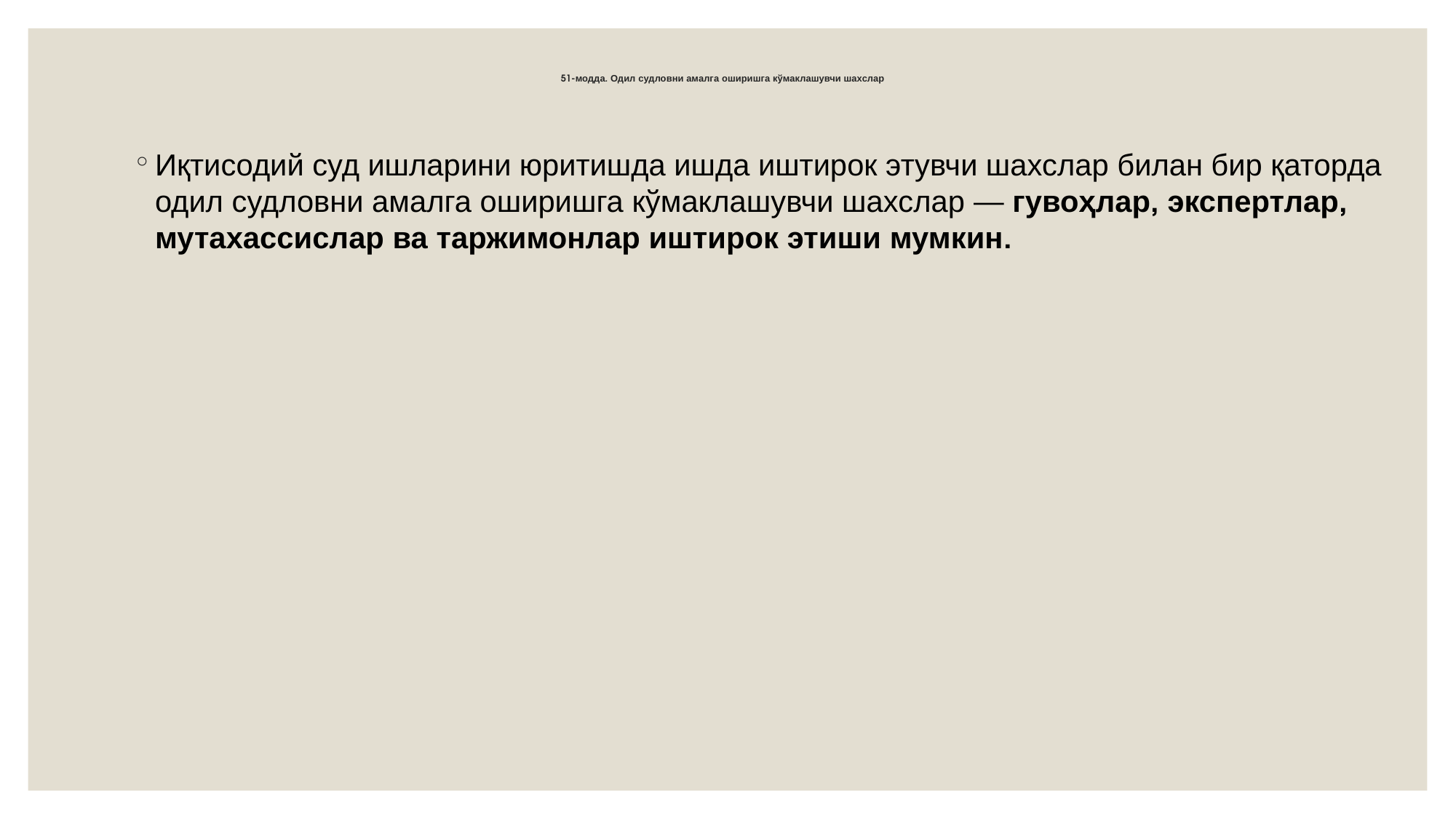

# 51-модда. Одил судловни амалга оширишга кўмаклашувчи шахслар
Иқтисодий суд ишларини юритишда ишда иштирок этувчи шахслар билан бир қаторда одил судловни амалга оширишга кўмаклашувчи шахслар — гувоҳлар, экспертлар, мутахассислар ва таржимонлар иштирок этиши мумкин.